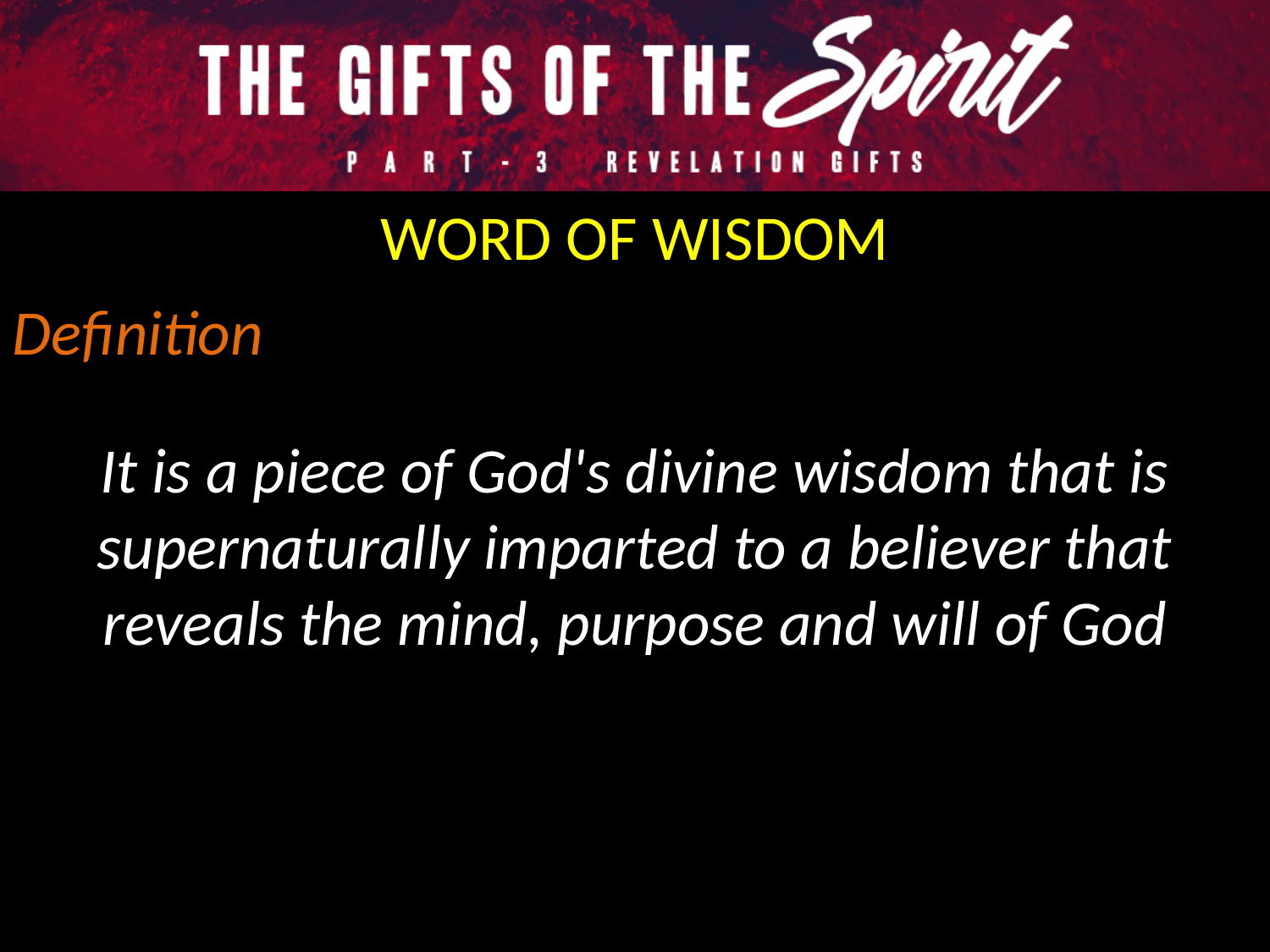

WORD OF WISDOM
Definition
It is a piece of God's divine wisdom that is supernaturally imparted to a believer that reveals the mind, purpose and will of God